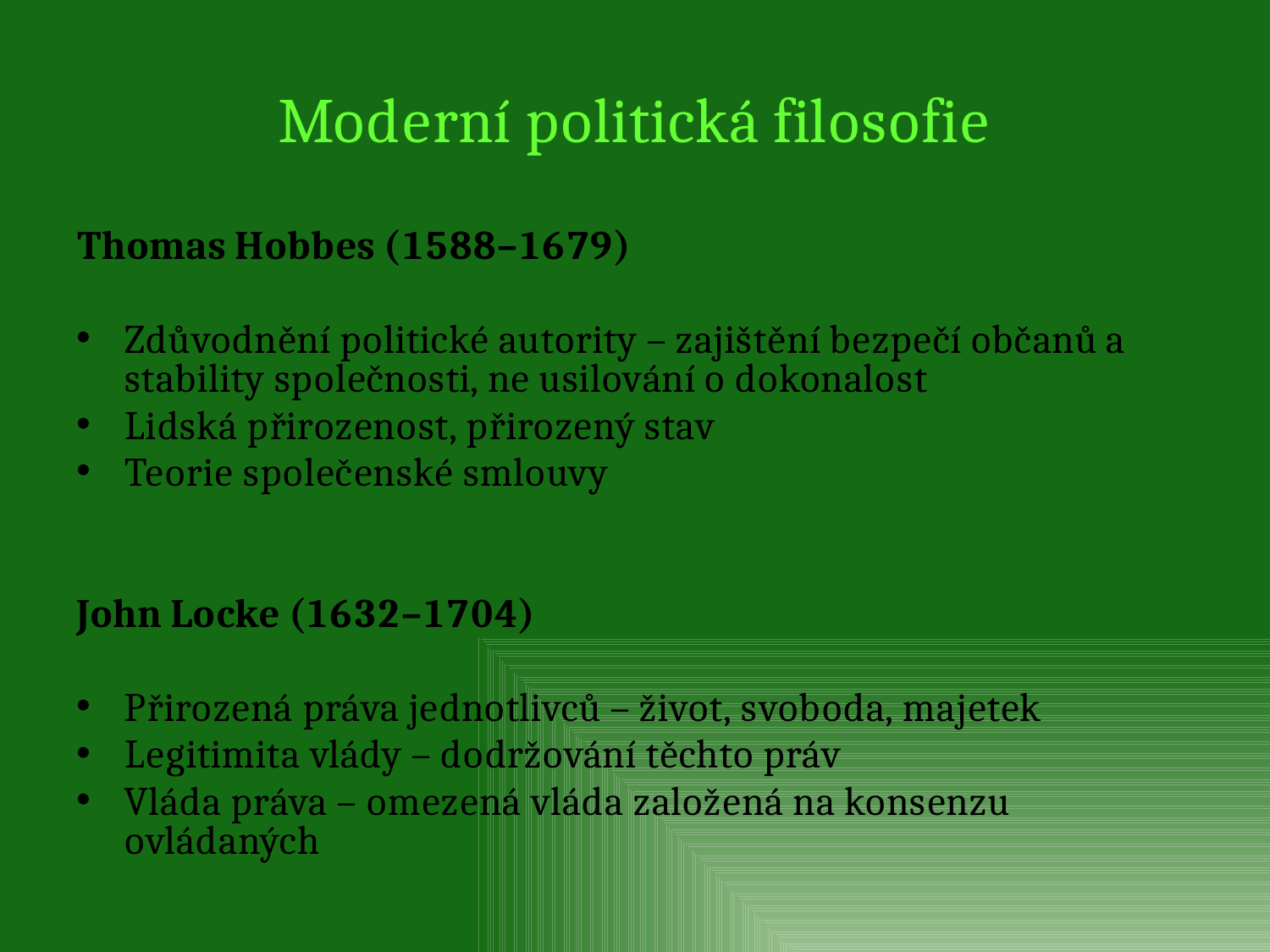

# Moderní politická filosofie
Thomas Hobbes (1588–1679)

Zdůvodnění politické autority – zajištění bezpečí občanů a stability společnosti, ne usilování o dokonalost
Lidská přirozenost, přirozený stav
Teorie společenské smlouvy

John Locke (1632–1704)

Přirozená práva jednotlivců – život, svoboda, majetek
Legitimita vlády – dodržování těchto práv
Vláda práva – omezená vláda založená na konsenzu ovládaných